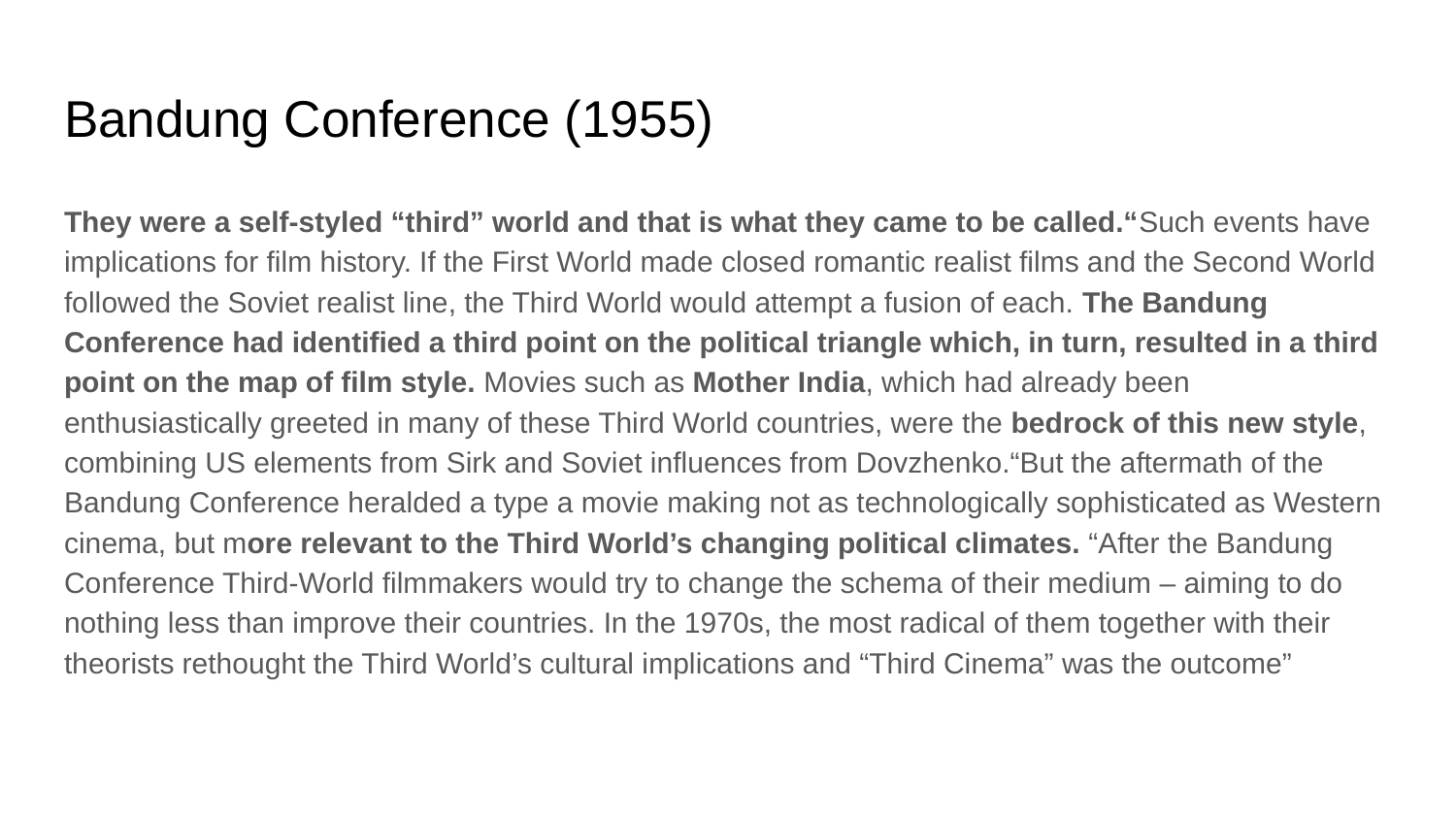

# Bandung Conference (1955)
They were a self-styled “third” world and that is what they came to be called.“Such events have implications for film history. If the First World made closed romantic realist films and the Second World followed the Soviet realist line, the Third World would attempt a fusion of each. The Bandung Conference had identified a third point on the political triangle which, in turn, resulted in a third point on the map of film style. Movies such as Mother India, which had already been enthusiastically greeted in many of these Third World countries, were the bedrock of this new style, combining US elements from Sirk and Soviet influences from Dovzhenko.“But the aftermath of the Bandung Conference heralded a type a movie making not as technologically sophisticated as Western cinema, but more relevant to the Third World’s changing political climates. “After the Bandung Conference Third-World filmmakers would try to change the schema of their medium – aiming to do nothing less than improve their countries. In the 1970s, the most radical of them together with their theorists rethought the Third World’s cultural implications and “Third Cinema” was the outcome”